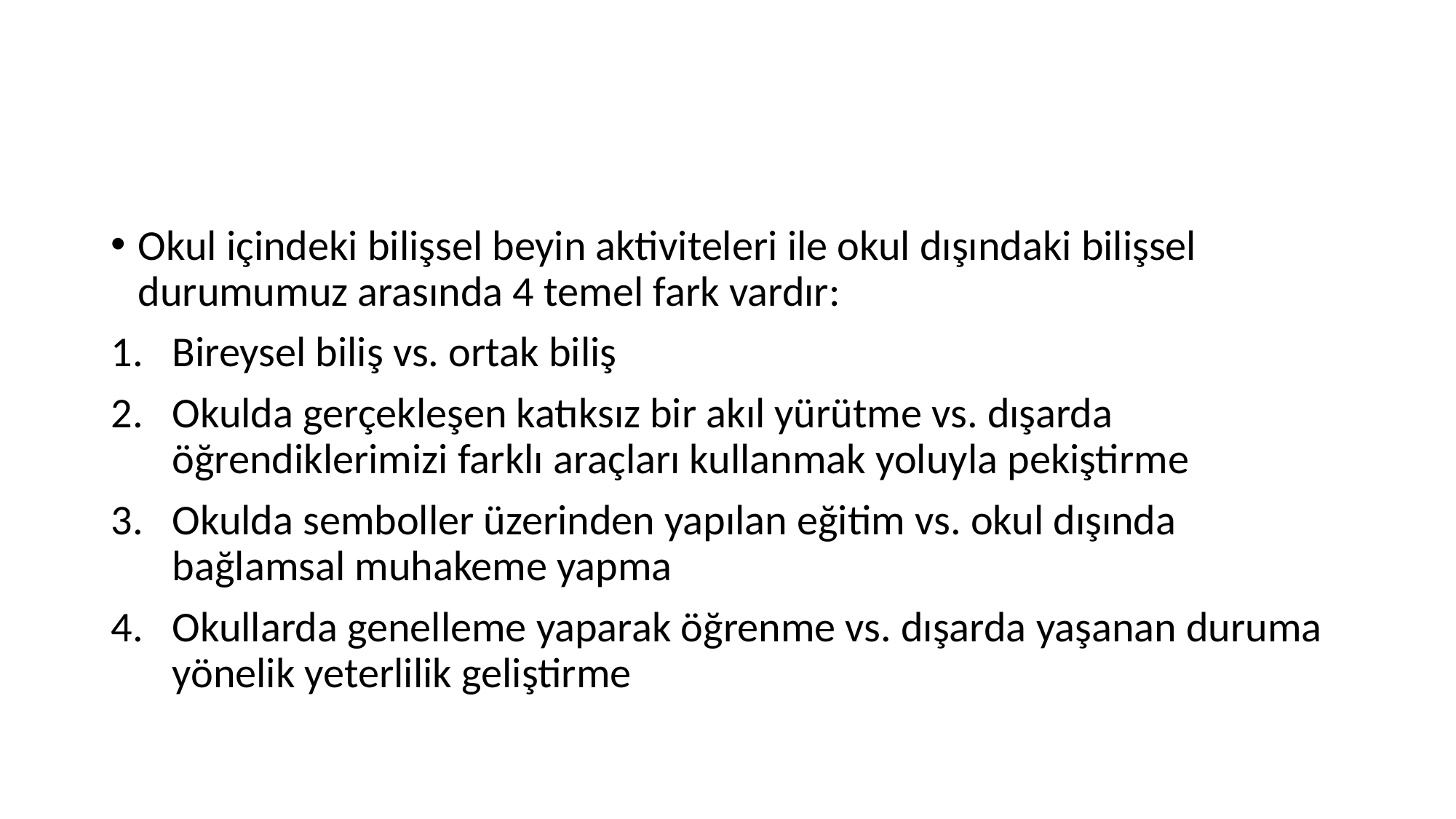

#
Okul içindeki bilişsel beyin aktiviteleri ile okul dışındaki bilişsel durumumuz arasında 4 temel fark vardır:
Bireysel biliş vs. ortak biliş
Okulda gerçekleşen katıksız bir akıl yürütme vs. dışarda öğrendiklerimizi farklı araçları kullanmak yoluyla pekiştirme
Okulda semboller üzerinden yapılan eğitim vs. okul dışında bağlamsal muhakeme yapma
Okullarda genelleme yaparak öğrenme vs. dışarda yaşanan duruma yönelik yeterlilik geliştirme